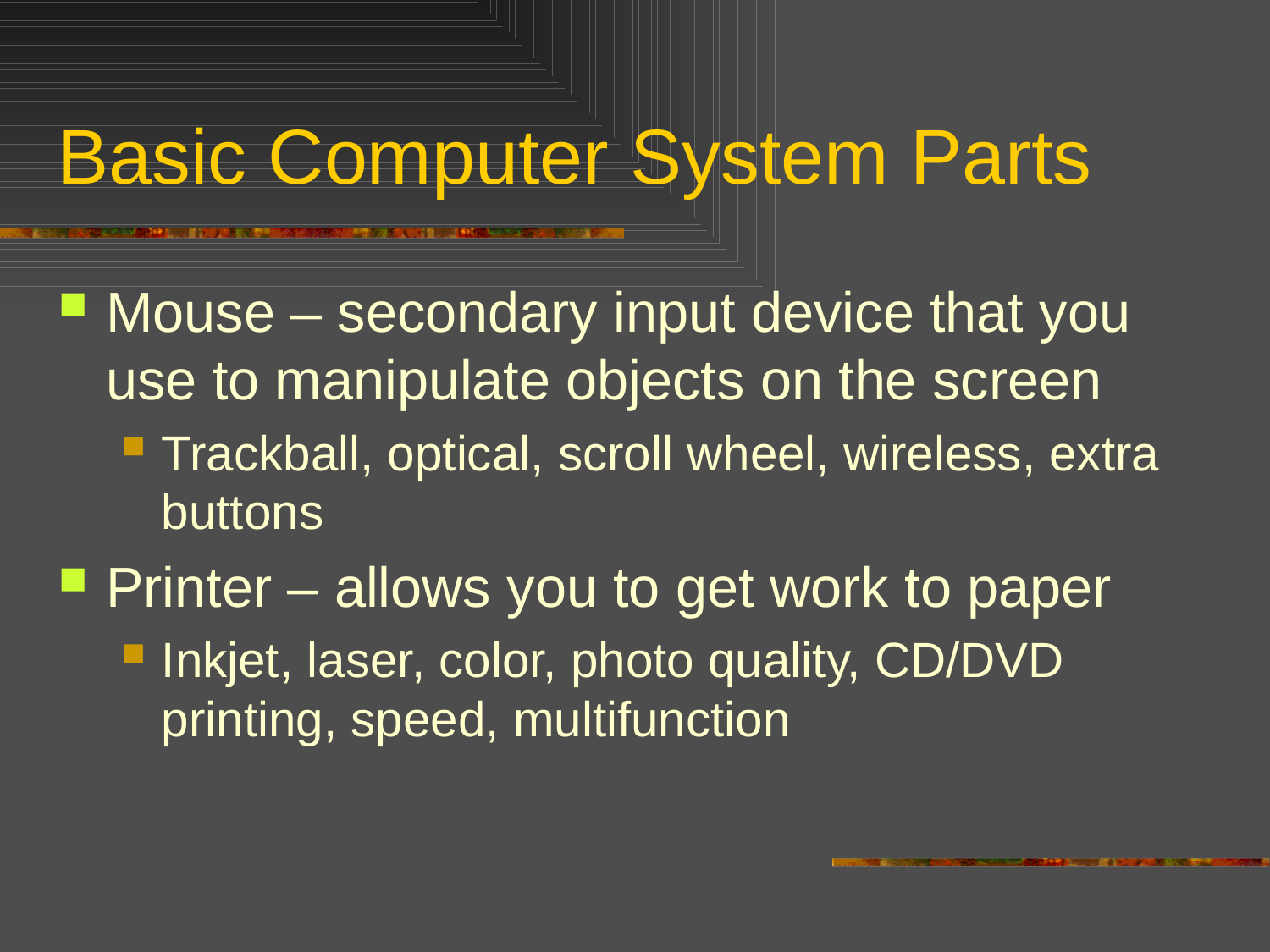

# Basic Computer System Parts
Mouse – secondary input device that you use to manipulate objects on the screen
Trackball, optical, scroll wheel, wireless, extra buttons
Printer – allows you to get work to paper
Inkjet, laser, color, photo quality, CD/DVD printing, speed, multifunction